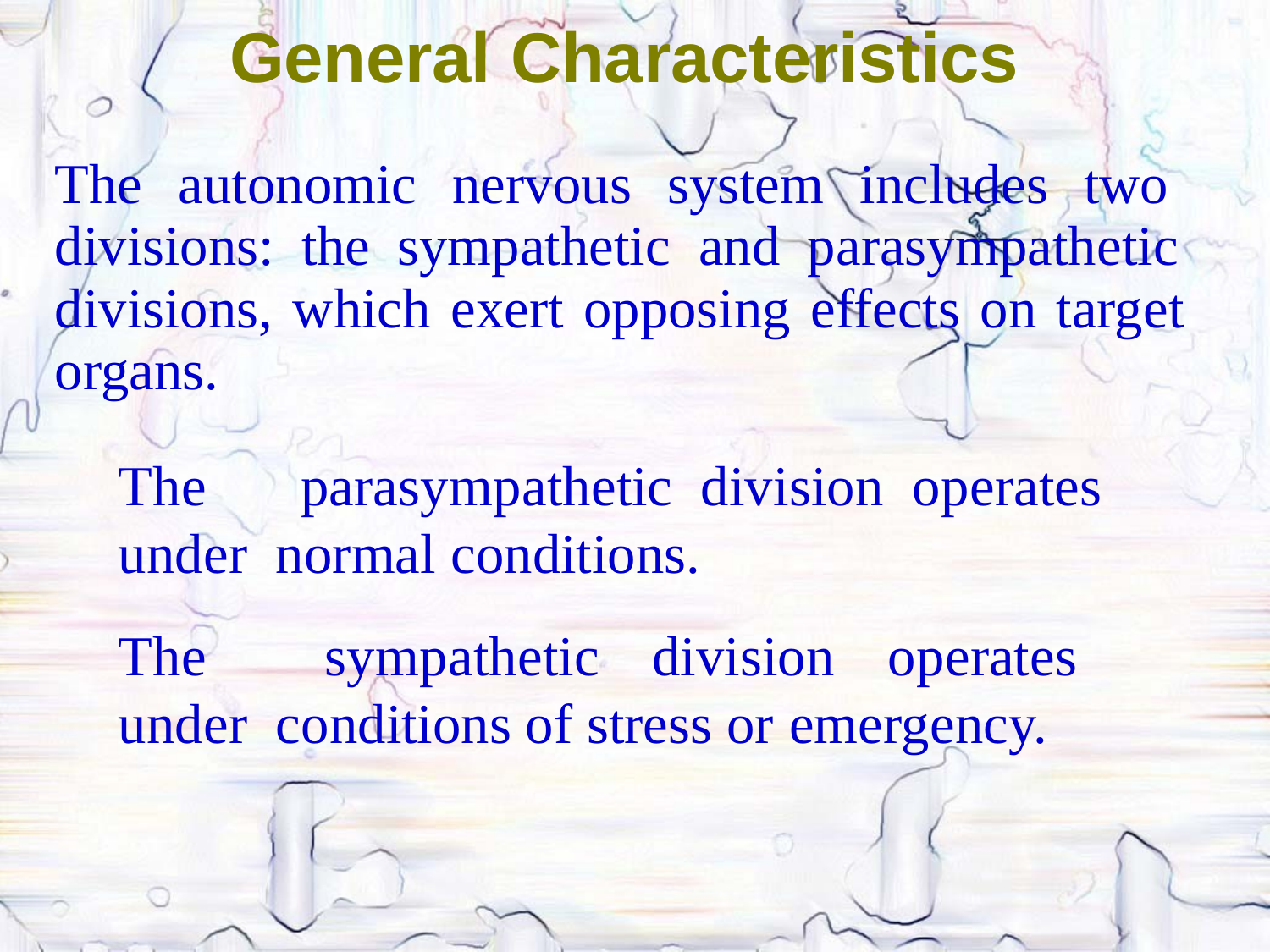

# General Characteristics
The autonomic nervous system includes two  divisions: the sympathetic and parasympathetic  divisions, which exert opposing effects on target  organs.
The	parasympathetic	division	operates	under  normal conditions.
The	sympathetic	division	operates	under  conditions of stress or emergency.